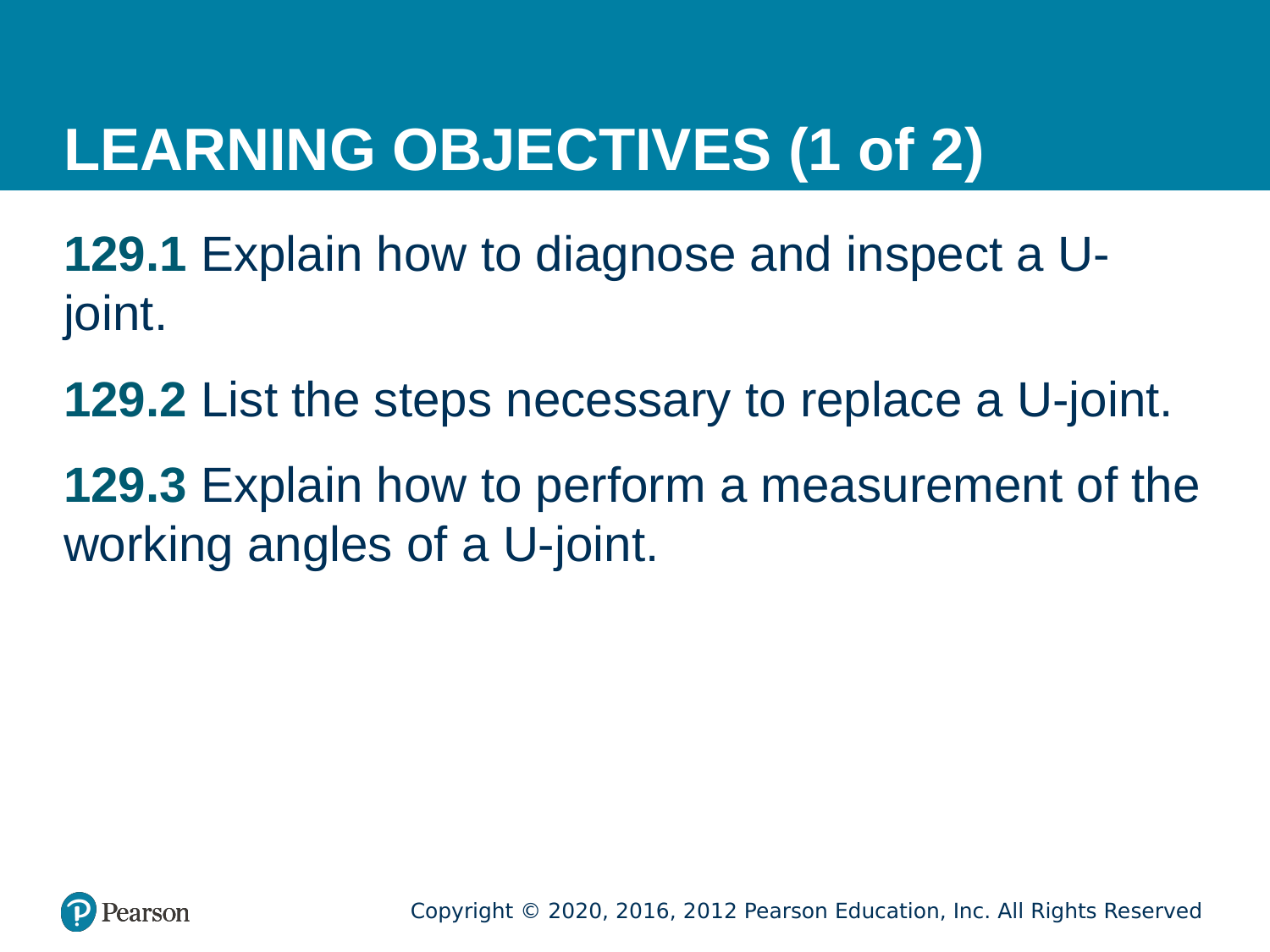

# LEARNING OBJECTIVES (1 of 2)
129.1 Explain how to diagnose and inspect a U-joint.
129.2 List the steps necessary to replace a U-joint.
129.3 Explain how to perform a measurement of the working angles of a U-joint.